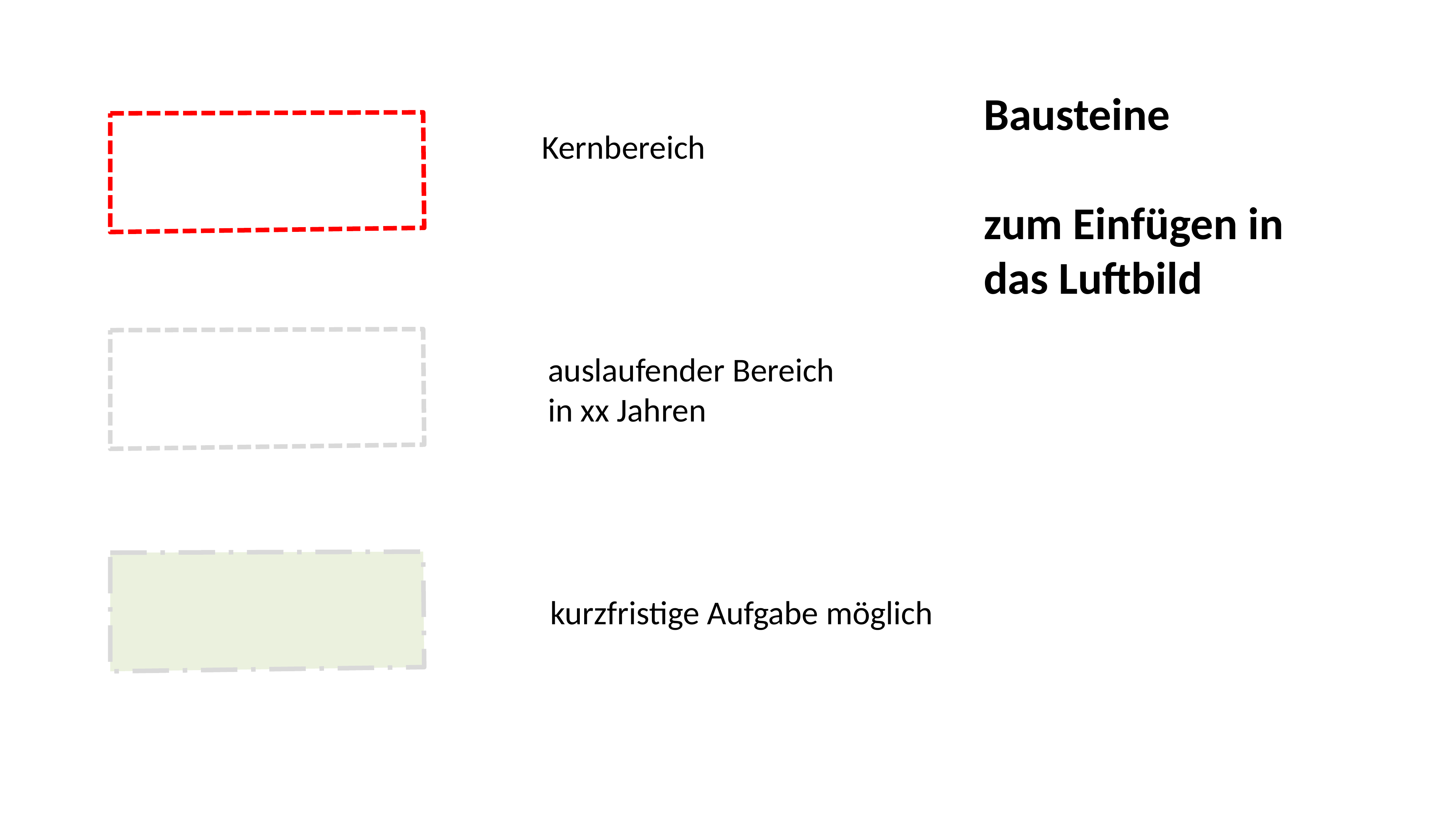

Bausteine

zum Einfügen in das Luftbild

Kernbereich

auslaufender Bereich
in xx Jahren

kurzfristige Aufgabe möglich